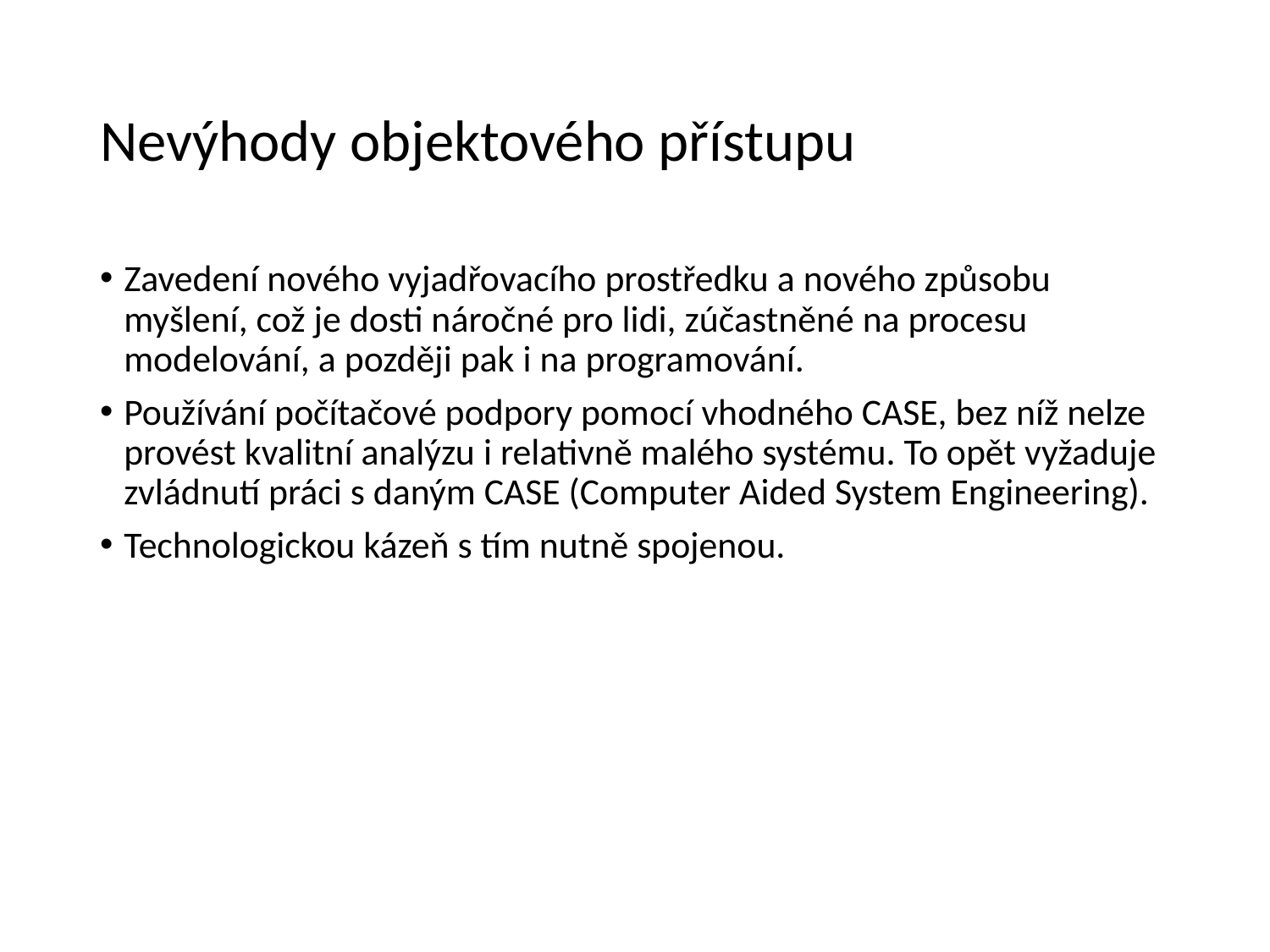

# Nevýhody objektového přístupu
Zavedení nového vyjadřovacího prostředku a nového způsobu myšlení, což je dosti náročné pro lidi, zúčastněné na procesu modelování, a později pak i na programování.
Používání počítačové podpory pomocí vhodného CASE, bez níž nelze provést kvalitní analýzu i relativně malého systému. To opět vyžaduje zvládnutí práci s daným CASE (Computer Aided System Engineering).
Technologickou kázeň s tím nutně spojenou.